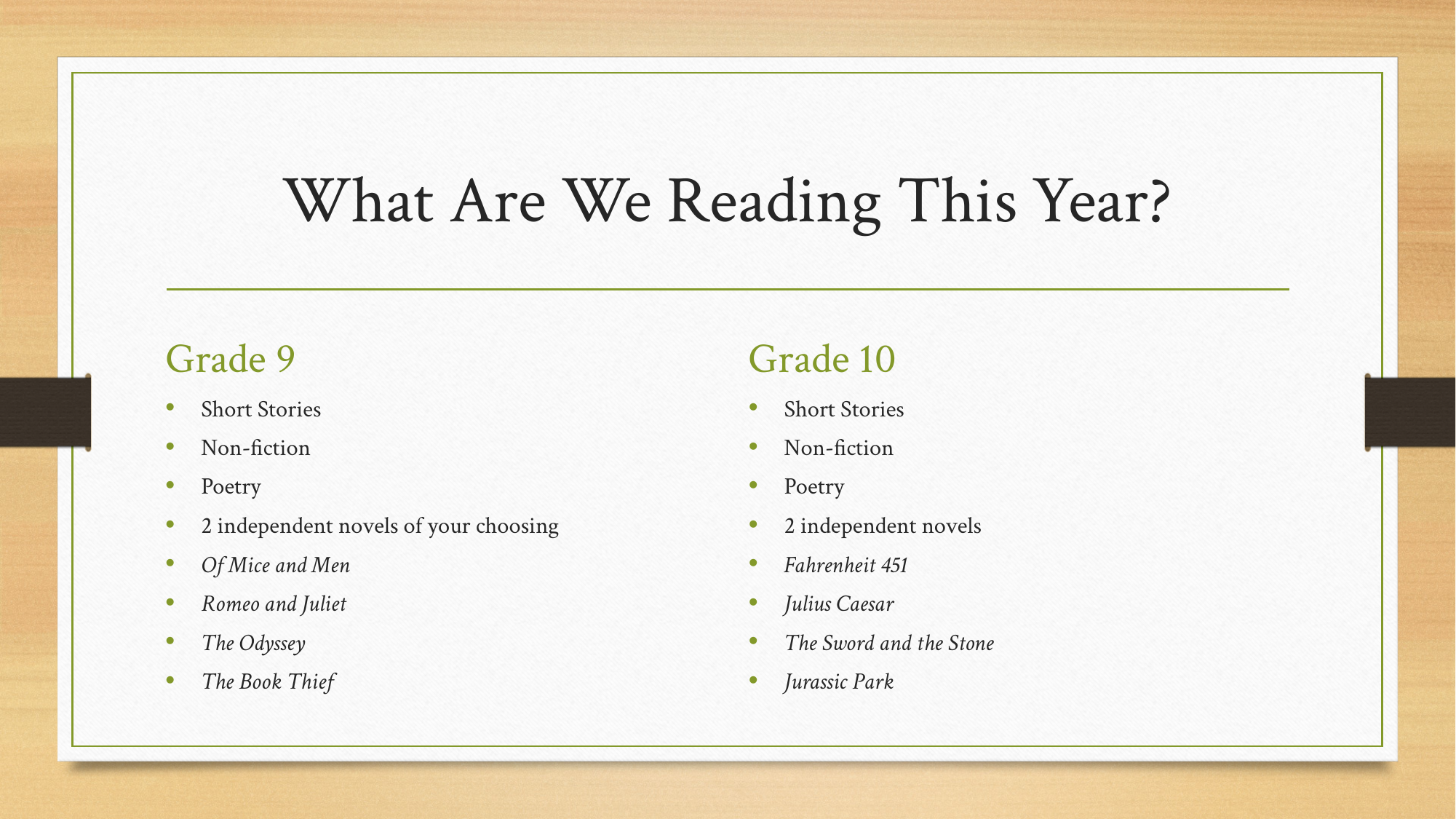

# What Are We Reading This Year?
Grade 9
Grade 10
Short Stories
Non-fiction
Poetry
2 independent novels of your choosing
Of Mice and Men
Romeo and Juliet
The Odyssey
The Book Thief
Short Stories
Non-fiction
Poetry
2 independent novels
Fahrenheit 451
Julius Caesar
The Sword and the Stone
Jurassic Park